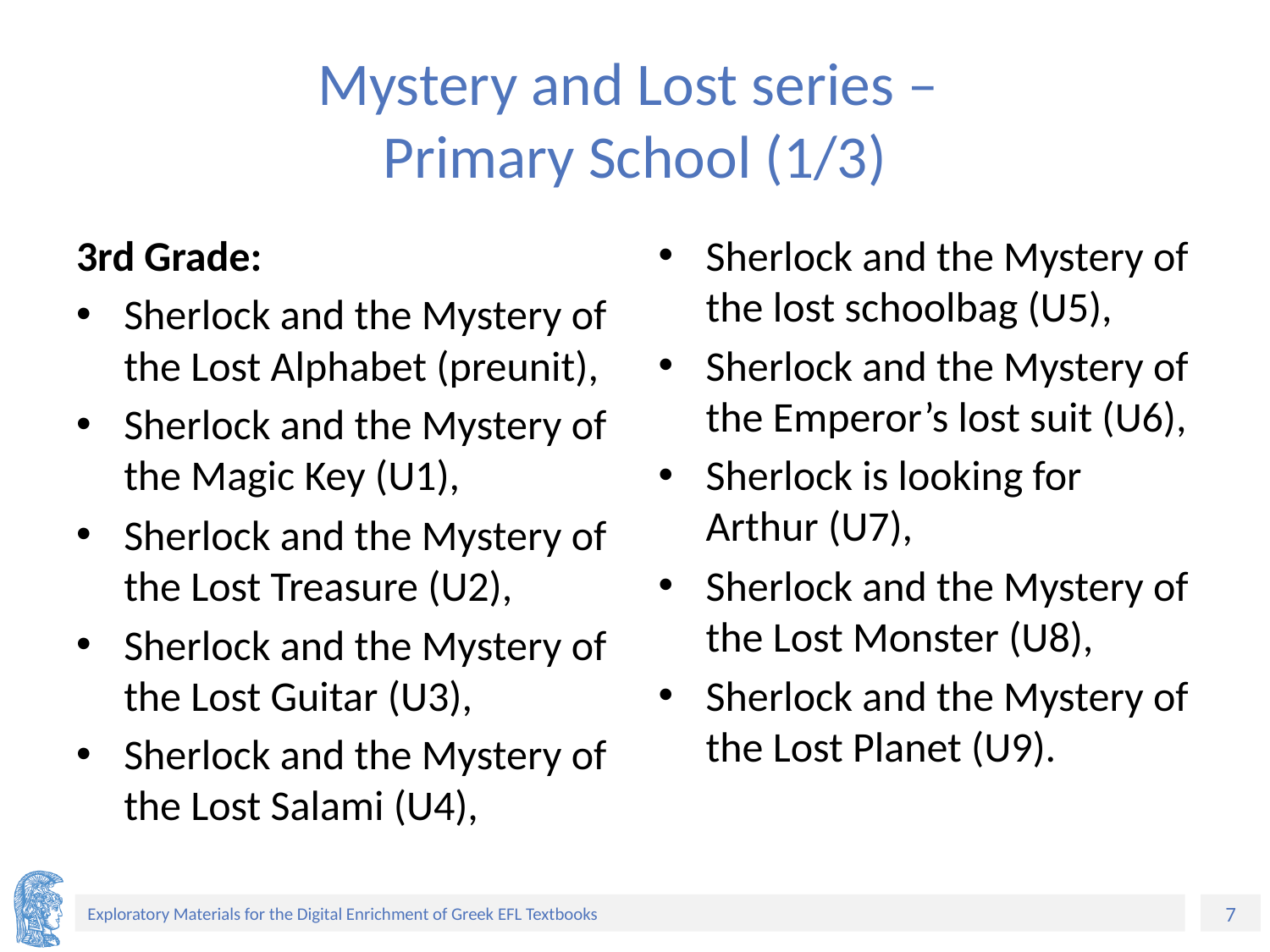

# Mystery and Lost series – Primary School (1/3)
3rd Grade:
Sherlock and the Mystery of the Lost Alphabet (preunit),
Sherlock and the Mystery of the Magic Key (U1),
Sherlock and the Mystery of the Lost Treasure (U2),
Sherlock and the Mystery of the Lost Guitar (U3),
Sherlock and the Mystery of the Lost Salami (U4),

Sherlock and the Mystery of the lost schoolbag (U5),
Sherlock and the Mystery of the Emperor’s lost suit (U6),
Sherlock is looking for Arthur (U7),
Sherlock and the Mystery of the Lost Monster (U8),
Sherlock and the Mystery of the Lost Planet (U9).